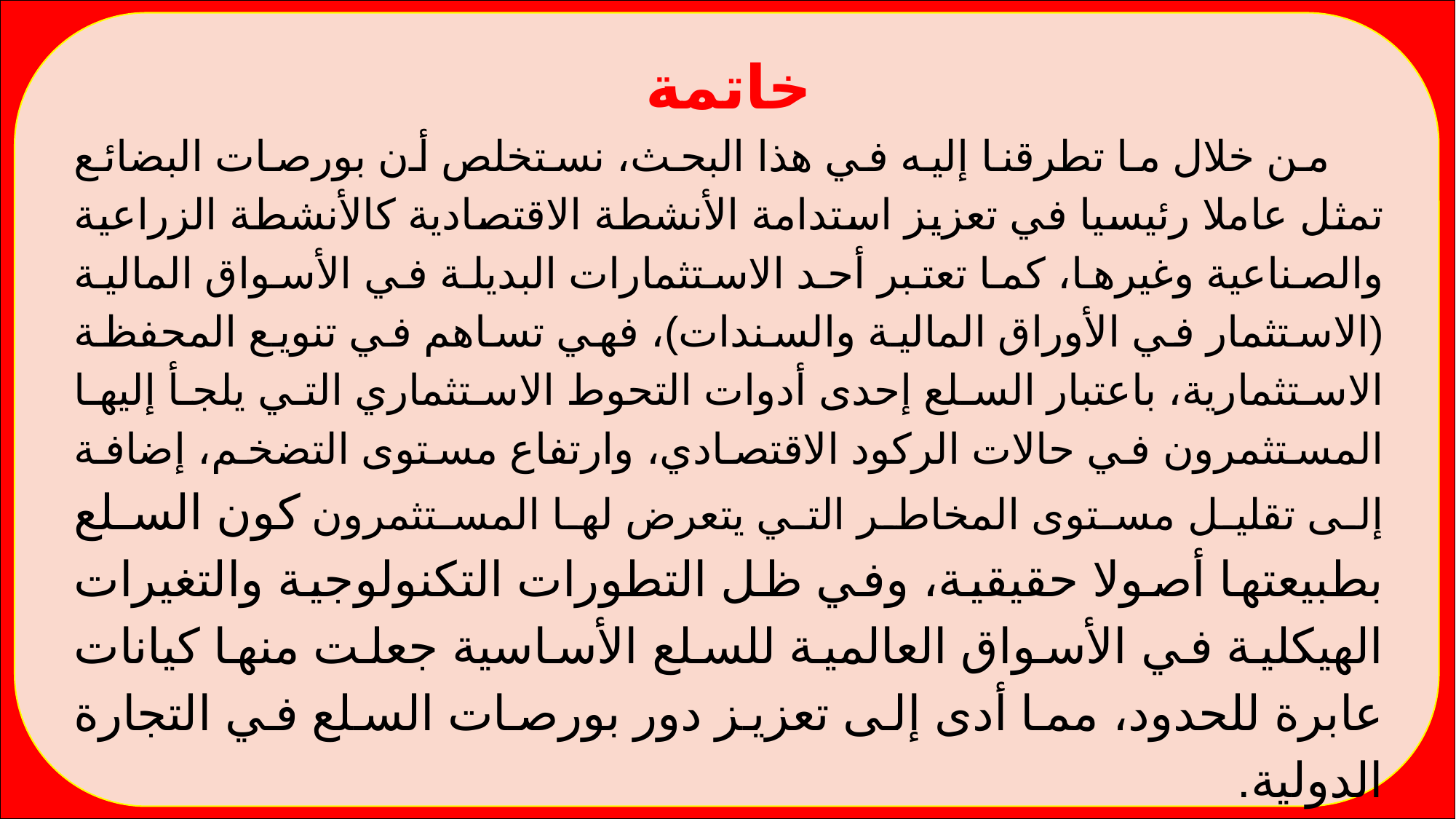

خاتمة
من خلال ما تطرقنا إليه في هذا البحث، نستخلص أن بورصات البضائع تمثل عاملا رئيسيا في تعزيز استدامة الأنشطة الاقتصادية كالأنشطة الزراعية والصناعية وغيرها، كما تعتبر أحد الاستثمارات البديلة في الأسواق المالية (الاستثمار في الأوراق المالية والسندات)، فهي تساهم في تنويع المحفظة الاستثمارية، باعتبار السلع إحدى أدوات التحوط الاستثماري التي يلجأ إليها المستثمرون في حالات الركود الاقتصادي، وارتفاع مستوى التضخم، إضافة إلى تقليل مستوى المخاطر التي يتعرض لها المستثمرون كون السلع بطبيعتها أصولا حقيقية، وفي ظل التطورات التكنولوجية والتغيرات الهيكلية في الأسواق العالمية للسلع الأساسية جعلت منها كيانات عابرة للحدود، مما أدى إلى تعزيز دور بورصات السلع في التجارة الدولية.